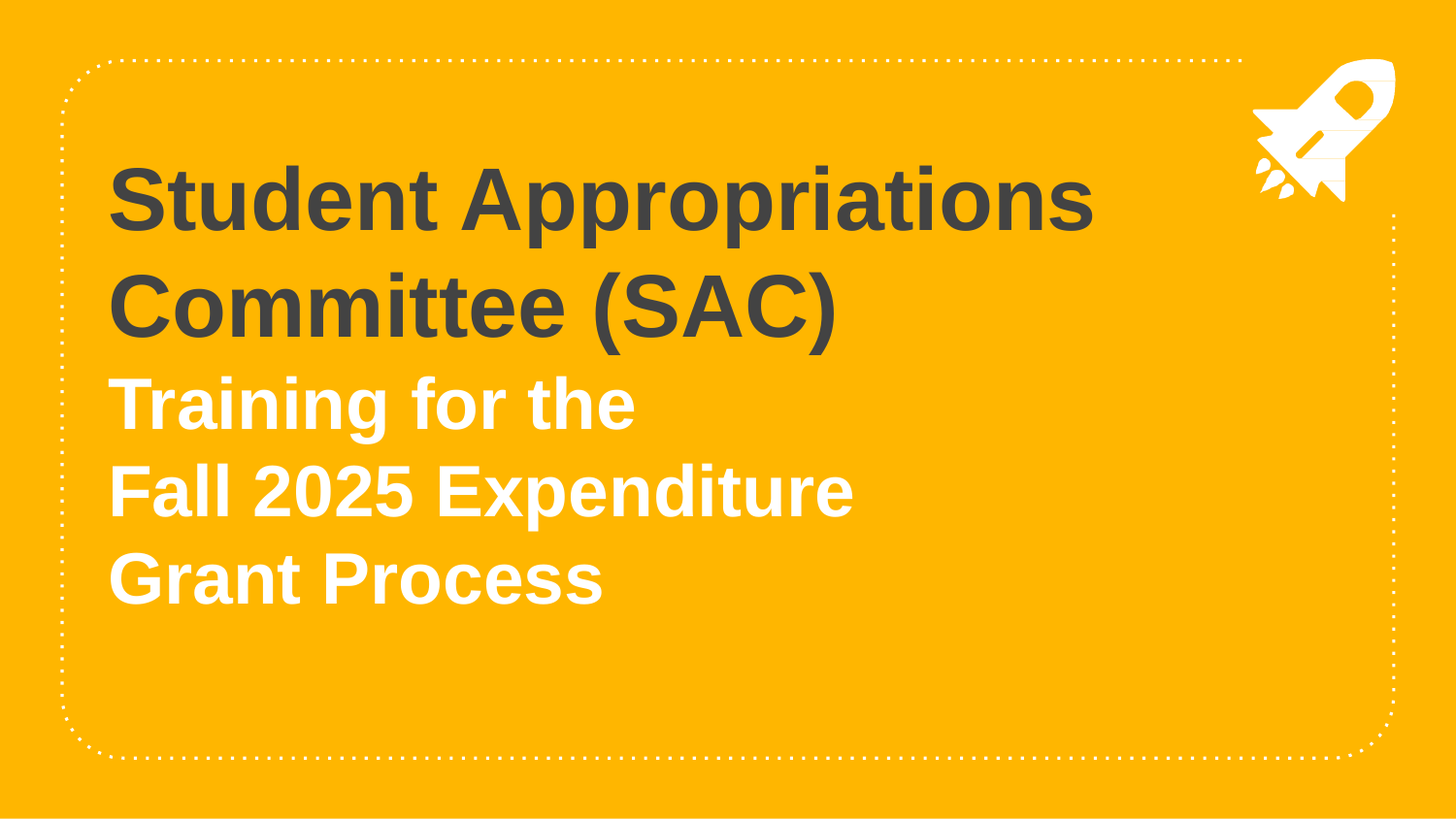

Student Appropriations  Committee (SAC)
Training for the
Fall 2025 Expenditure Grant Process